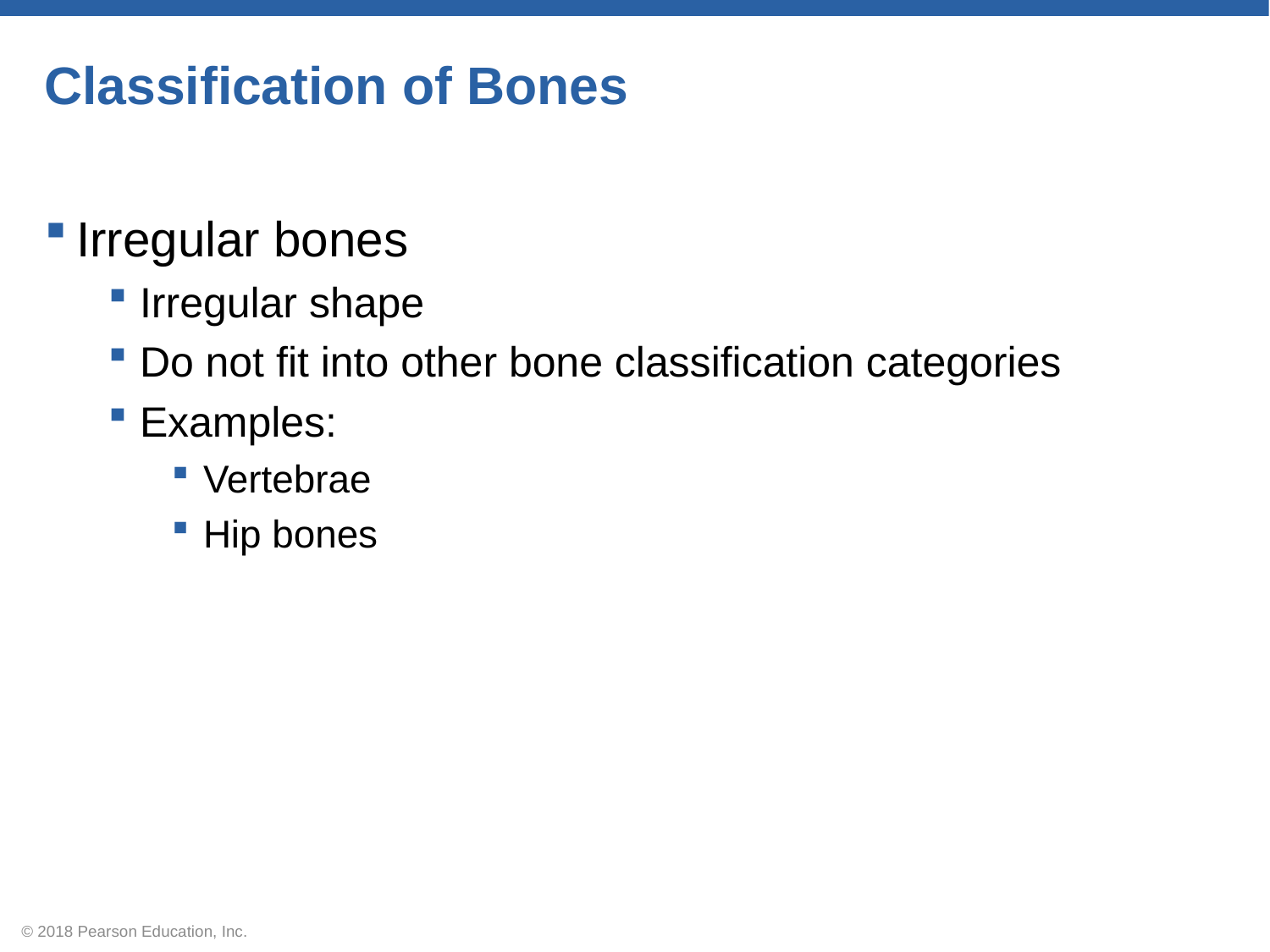

# Classification of Bones
Irregular bones
Irregular shape
Do not fit into other bone classification categories
Examples:
Vertebrae
Hip bones
© 2018 Pearson Education, Inc.